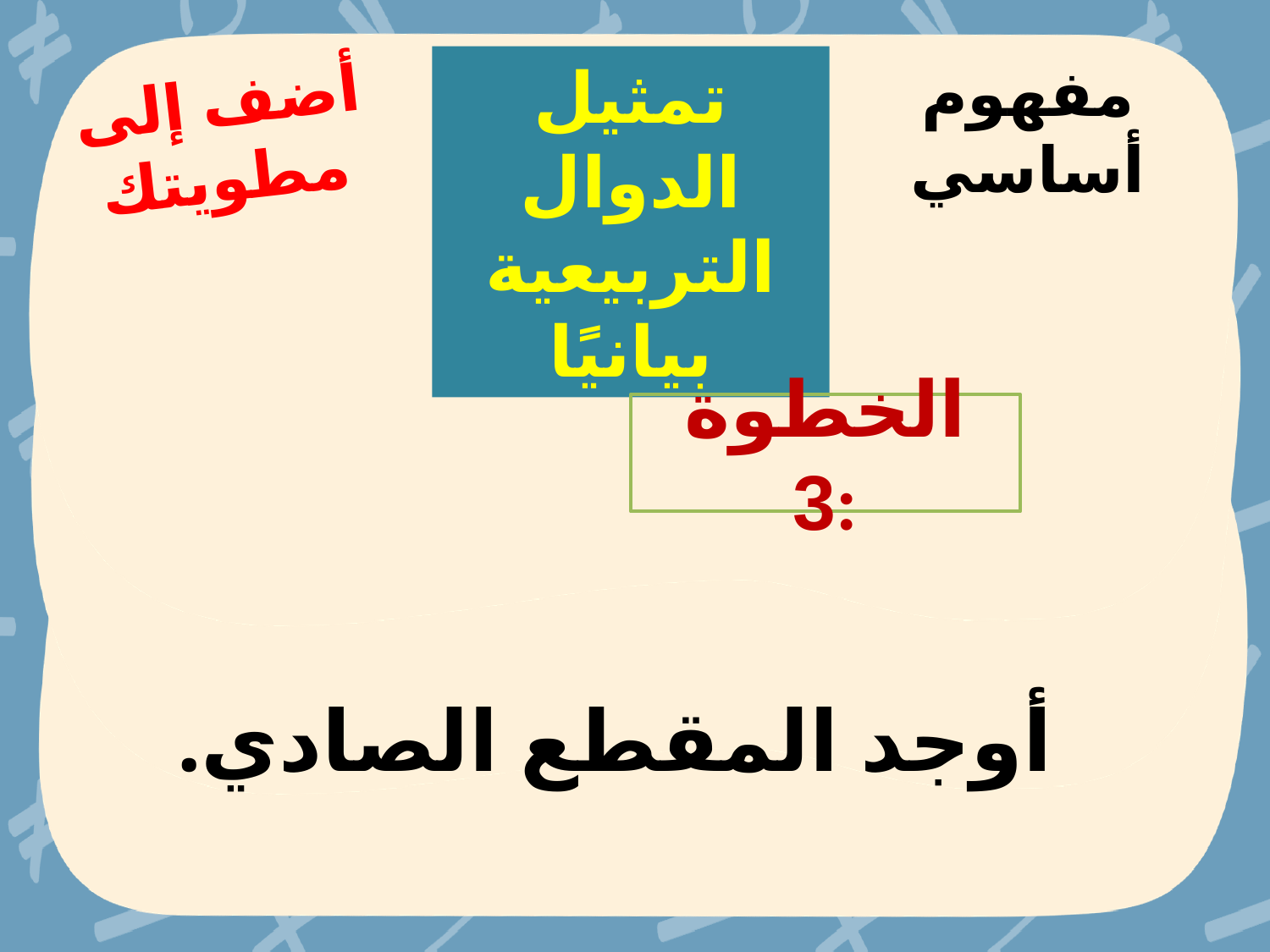

تمثيل الدوال التربيعية بيانيًا
أضف إلى مطويتك
مفهوم أساسي
الخطوة 3:
أوجد المقطع الصادي.